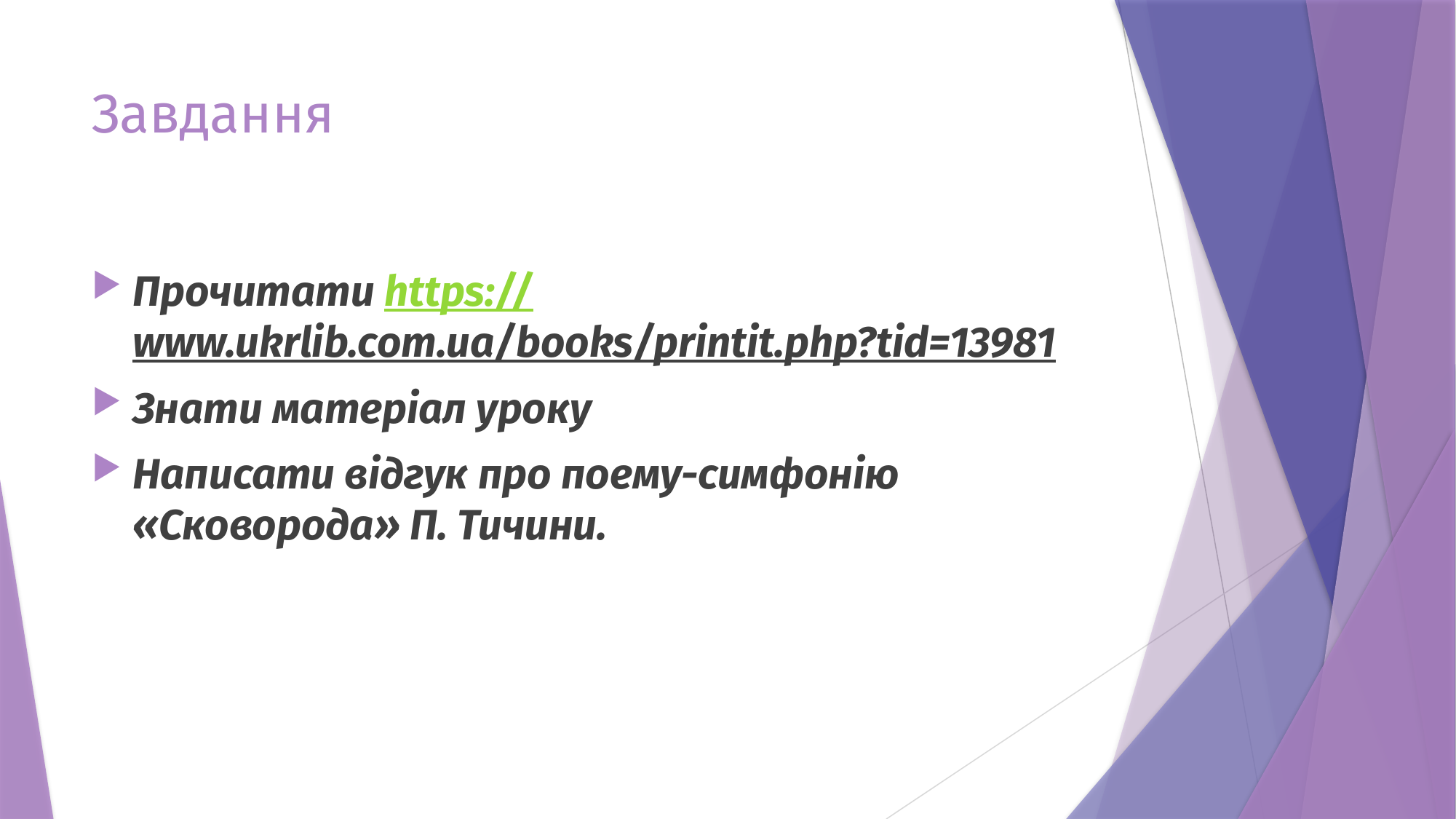

# Завдання
Прочитати https://www.ukrlib.com.ua/books/printit.php?tid=13981
Знати матеріал уроку
Написати відгук про поему-симфонію «Сковорода» П. Тичини.